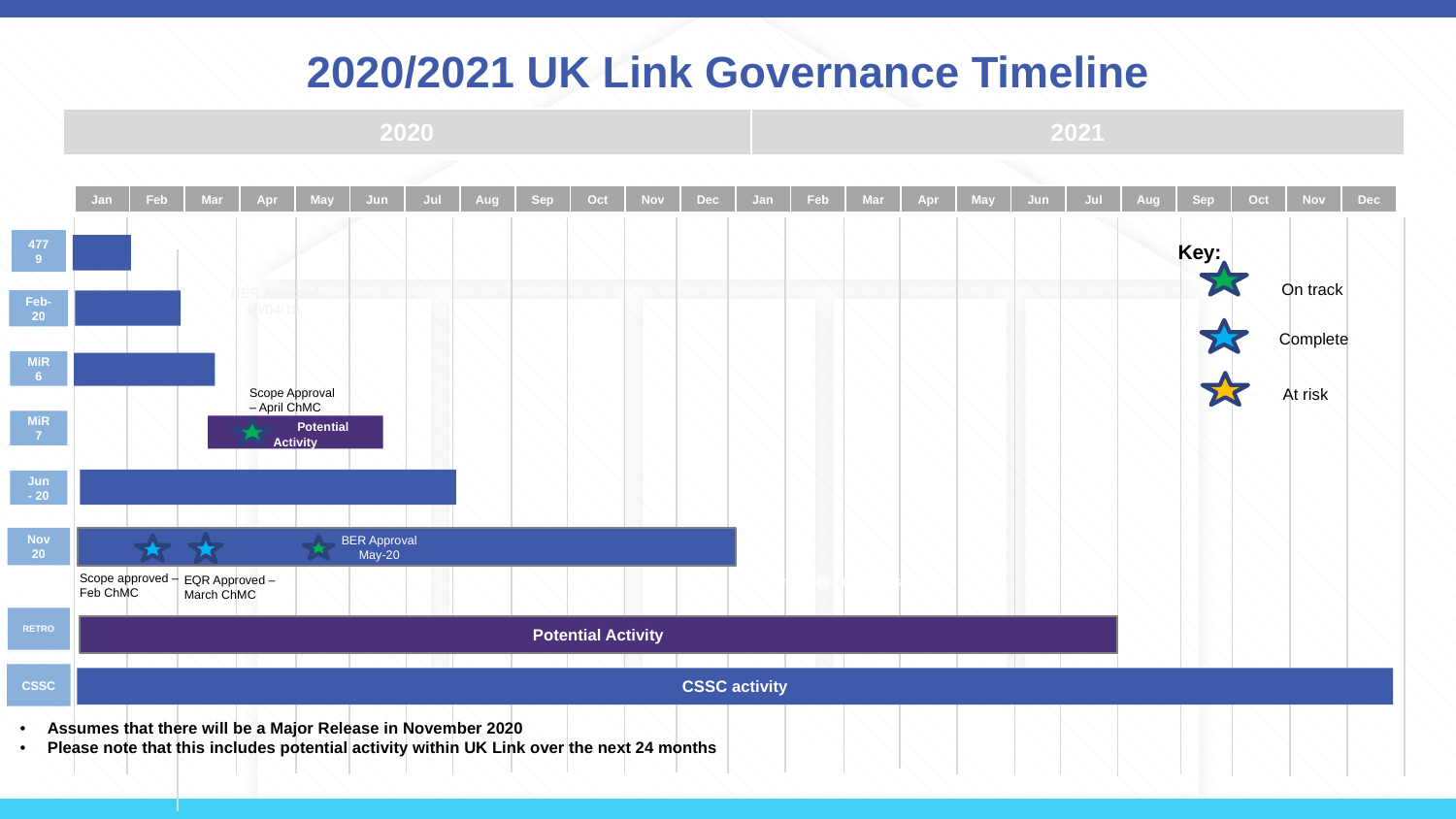

# 2020/2021 UK Link Governance Timeline
| 2020 | 2021 |
| --- | --- |
| Jan | Feb | Mar | Apr | May | Jun | Jul | Aug | Sep | Oct | Nov | Dec | Jan | Feb | Mar | Apr | May | Jun | Jul | Aug | Sep | Oct | Nov | Dec |  |  |
| --- | --- | --- | --- | --- | --- | --- | --- | --- | --- | --- | --- | --- | --- | --- | --- | --- | --- | --- | --- | --- | --- | --- | --- | --- | --- |
4779
Key:

On track
BER Approval
10/04/18
Feb-20

Complete
MiR 6

At risk
Scope Approval – April ChMC
MiR 7
            Potential Activity

Jun - 20
BER Approval
May-20
Nov 20

Scope approved – Feb ChMC
Governance Approval dates tbc…
EQR Approved – March ChMC
RETRO
Potential Activity
CSSC
CSSC activity
Assumes that there will be a Major Release in November 2020
Please note that this includes potential activity within UK Link over the next 24 months